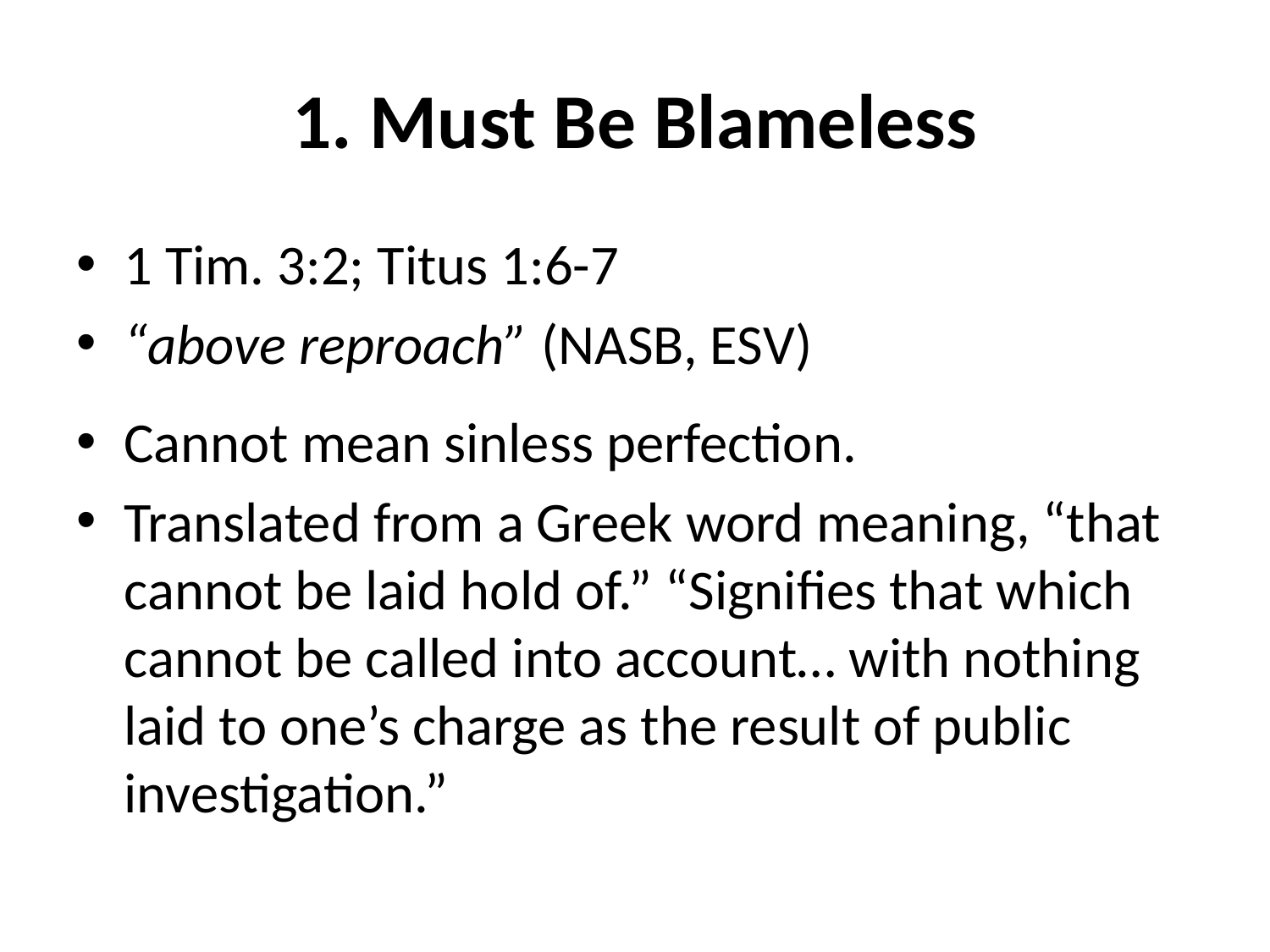

# 1. Must Be Blameless
1 Tim. 3:2; Titus 1:6-7
“above reproach” (NASB, ESV)

Cannot mean sinless perfection.
Translated from a Greek word meaning, “that cannot be laid hold of.” “Signifies that which cannot be called into account… with nothing laid to one’s charge as the result of public investigation.”